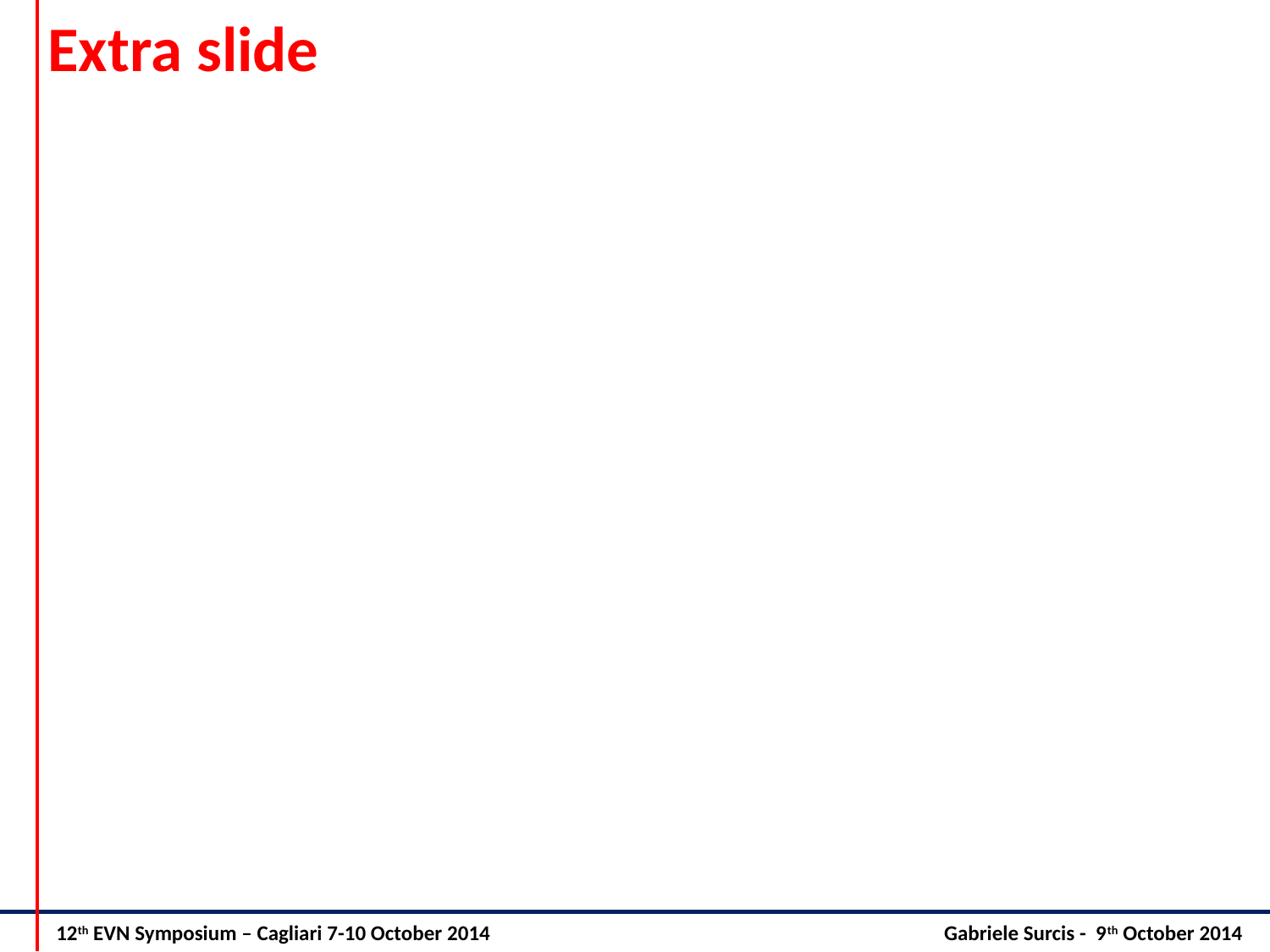

Extra slide
12th EVN Symposium – Cagliari 7-10 October 2014			                          Gabriele Surcis -  9th October 2014